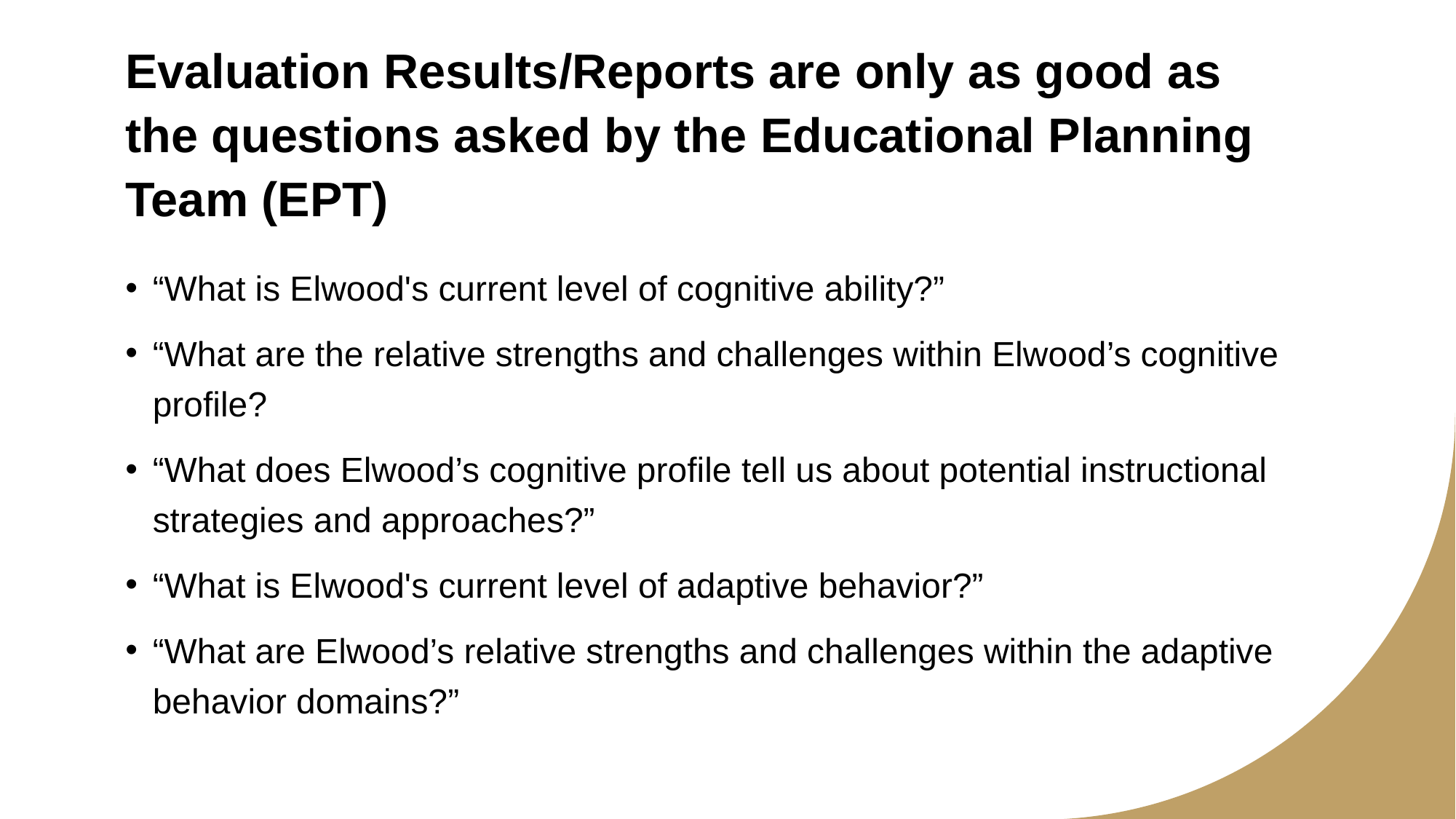

# Evaluation Results/Reports are only as good as the questions asked by the Educational Planning Team (EPT)
“What is Elwood's current level of cognitive ability?”
“What are the relative strengths and challenges within Elwood’s cognitive profile?
“What does Elwood’s cognitive profile tell us about potential instructional strategies and approaches?”
“What is Elwood's current level of adaptive behavior?”
“What are Elwood’s relative strengths and challenges within the adaptive behavior domains?”